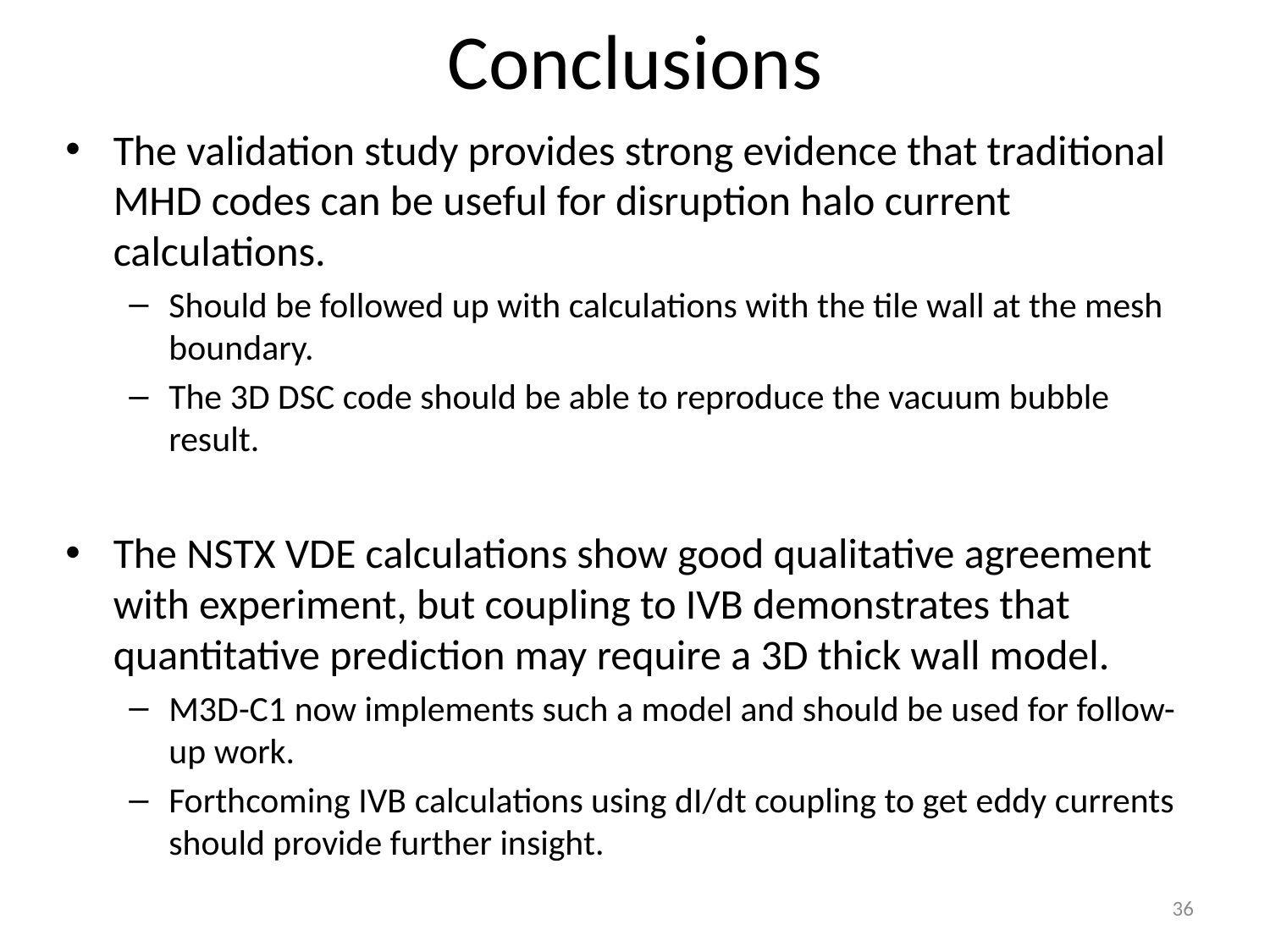

# Conclusions
The validation study provides strong evidence that traditional MHD codes can be useful for disruption halo current calculations.
Should be followed up with calculations with the tile wall at the mesh boundary.
The 3D DSC code should be able to reproduce the vacuum bubble result.

The NSTX VDE calculations show good qualitative agreement with experiment, but coupling to IVB demonstrates that quantitative prediction may require a 3D thick wall model.
M3D-C1 now implements such a model and should be used for follow-up work.
Forthcoming IVB calculations using dI/dt coupling to get eddy currents should provide further insight.
36